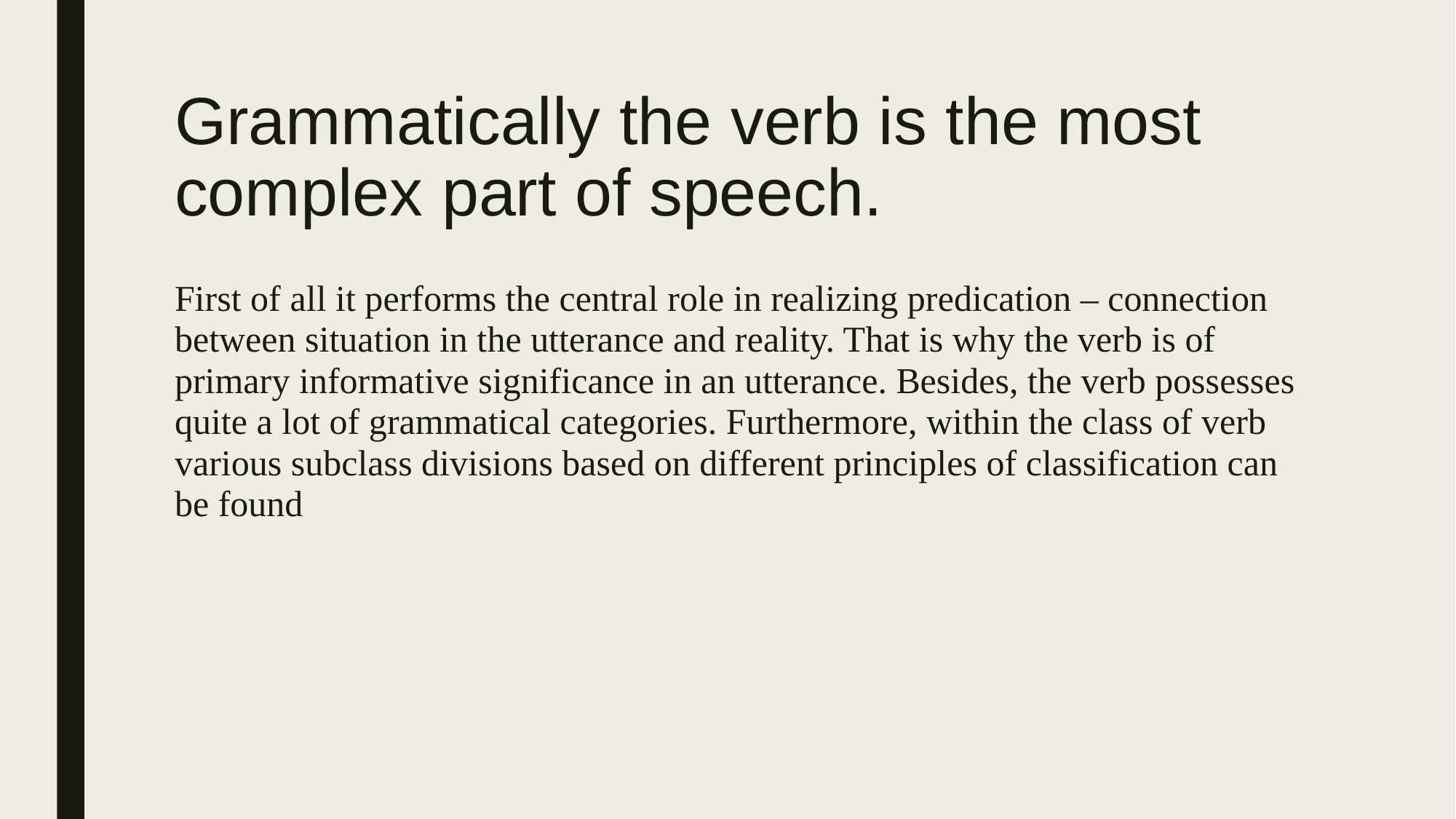

# Grammatically the verb is the most complex part of speech.
First of all it performs the central role in realizing predication – connection between situation in the utterance and reality. That is why the verb is of primary informative significance in an utterance. Besides, the verb possesses quite a lot of grammatical categories. Furthermore, within the class of verb various subclass divisions based on different principles of classification can be found